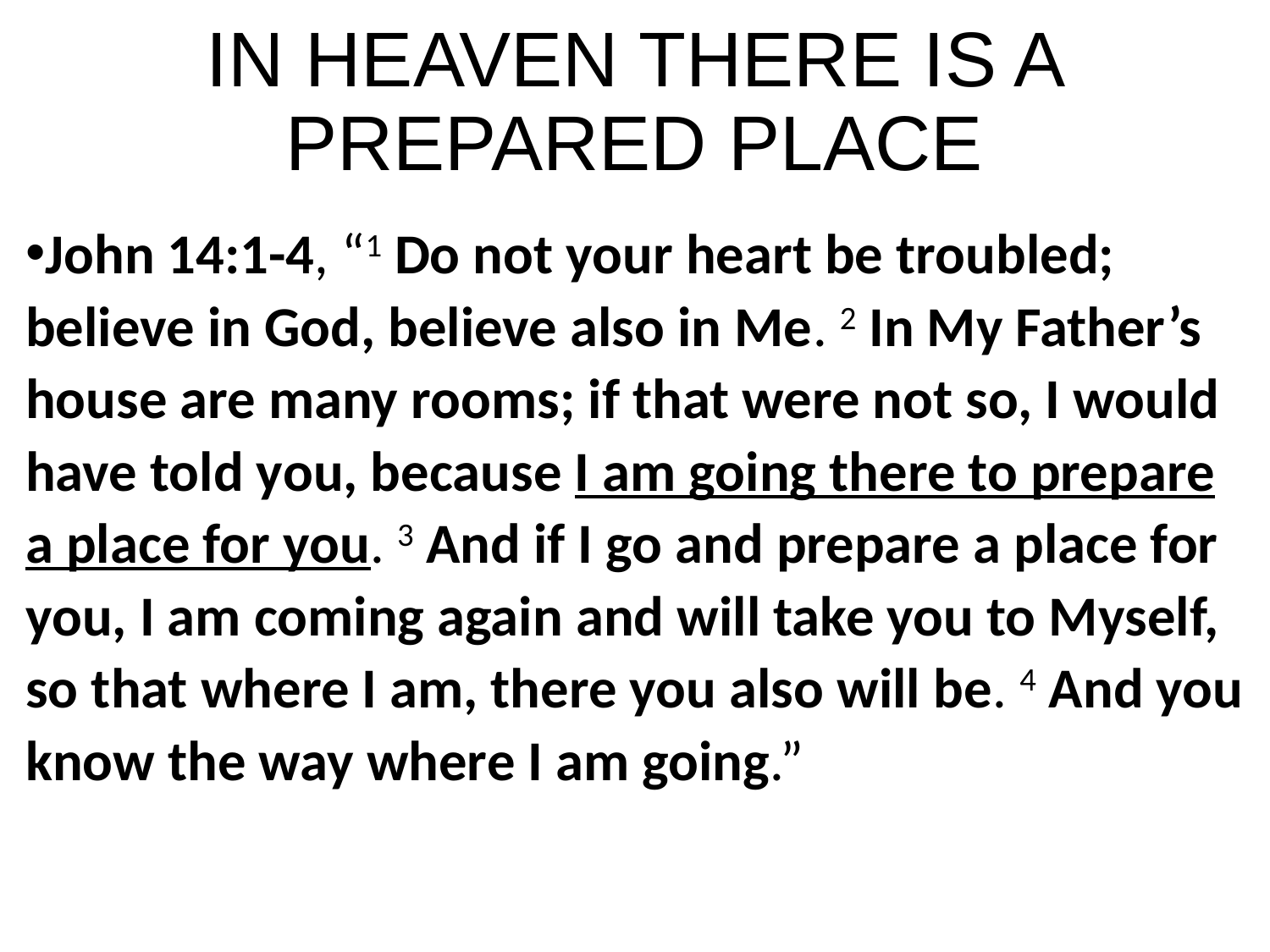

# IN HEAVEN THERE IS A PREPARED PLACE
John 14:1-4, “1 Do not your heart be troubled; believe in God, believe also in Me. 2 In My Father’s house are many rooms; if that were not so, I would have told you, because I am going there to prepare a place for you. 3 And if I go and prepare a place for you, I am coming again and will take you to Myself, so that where I am, there you also will be. 4 And you know the way where I am going.”